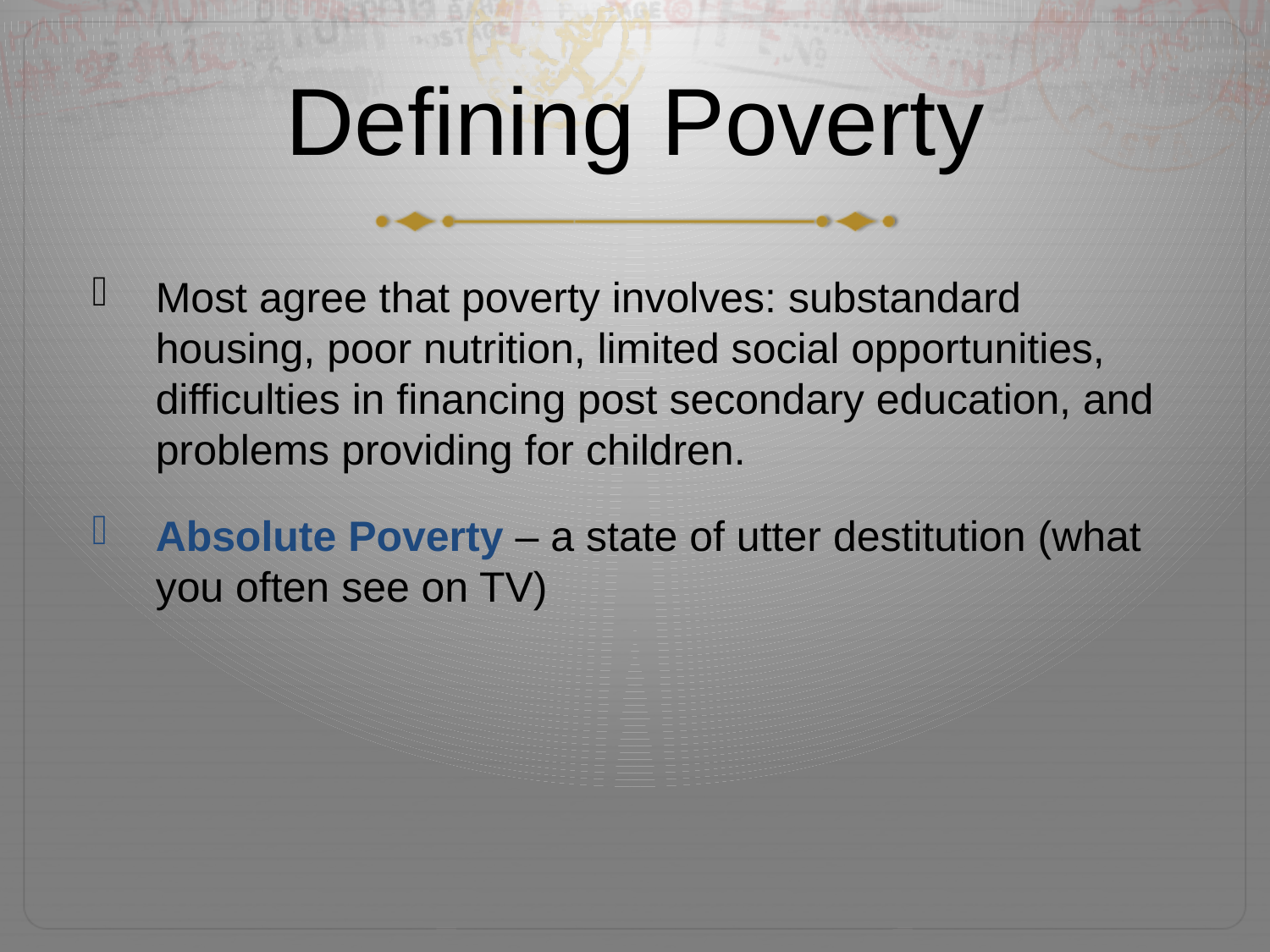

# Defining Poverty
Most agree that poverty involves: substandard housing, poor nutrition, limited social opportunities, difficulties in financing post secondary education, and problems providing for children.
Absolute Poverty – a state of utter destitution (what you often see on TV)